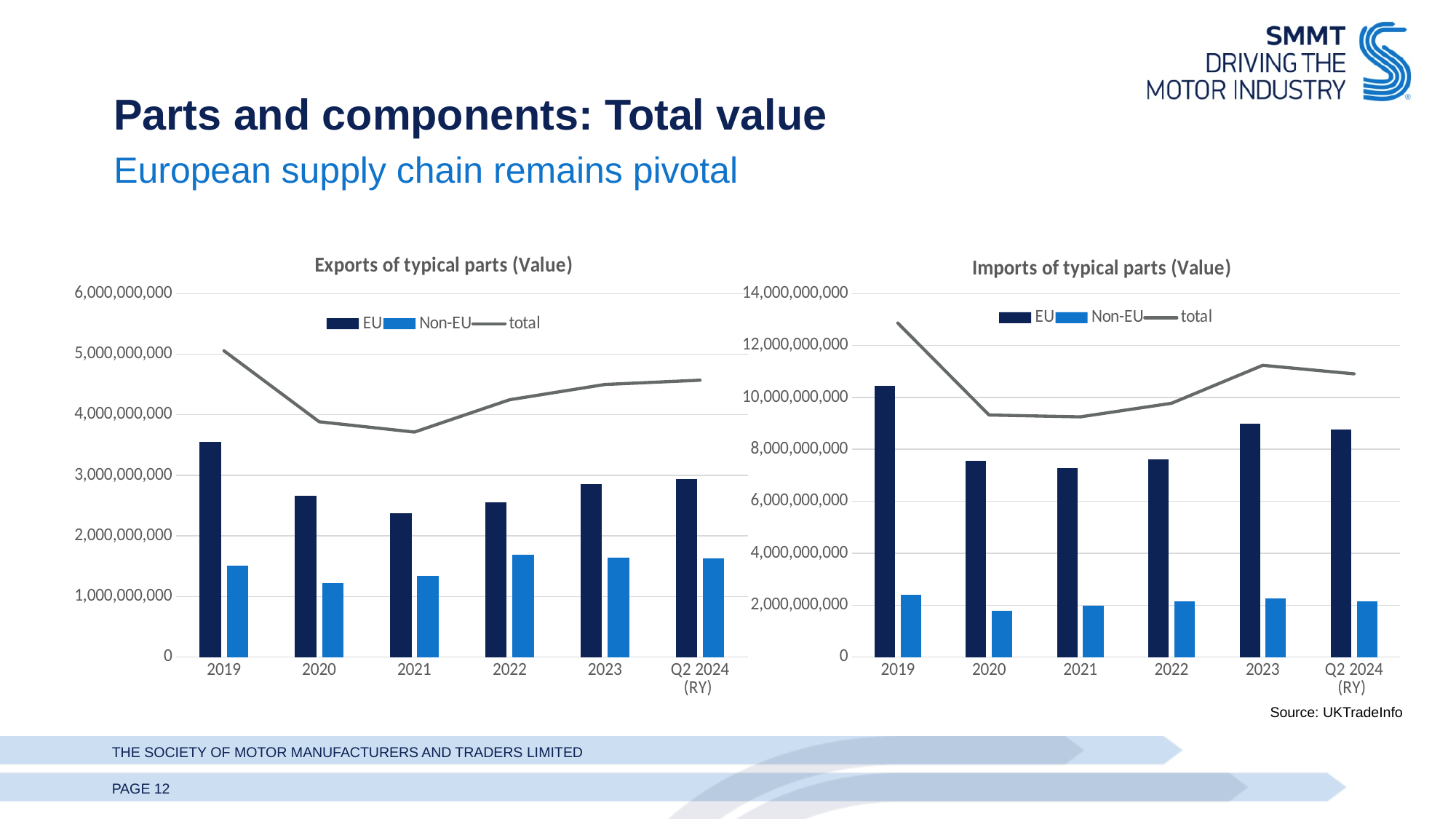

Parts and components: Total value

European supply chain remains pivotal

### Chart: Exports of typical parts (Value)

| Category | EU | Non-EU | total |
|---|---|---|---|
| 2019 | 3549543991.0 | 1505937804.0 | 5055481795.0 |
| 2020 | 2667224772.0 | 1216999438.0 | 3884224210.0 |
| 2021 | 2372011226.0 | 1341129297.0 | 3713140523.0 |
| 2022 | 2554878328.0 | 1692017464.0 | 4246895792.0 |
| 2023 | 2856934456.0 | 1642163736.0 | 4499098192.0 |
| Q2 2024 (RY)  | 2941822412.0 | 1627897231.0 | 4569719643.0 |

### Chart: Imports of typical parts (Value)

| Category | EU | Non-EU | total |
|---|---|---|---|
| 2019 | 10457462624.0 | 2406819082.0 | 12864281706.0 |
| 2020 | 7542683800.0 | 1779626971.0 | 9322310771.0 |
| 2021 | 7276835891.0 | 1973705786.0 | 9250541677.0 |
| 2022 | 7628015822.0 | 2147238715.0 | 9775254537.0 |
| 2023 | 8987145509.0 | 2249071885.0 | 11236217394.0 |
| Q2 2024 (RY)  | 8767363438.0 | 2139965449.0 | 10907328887.0 |
Source: UKTradeInfo